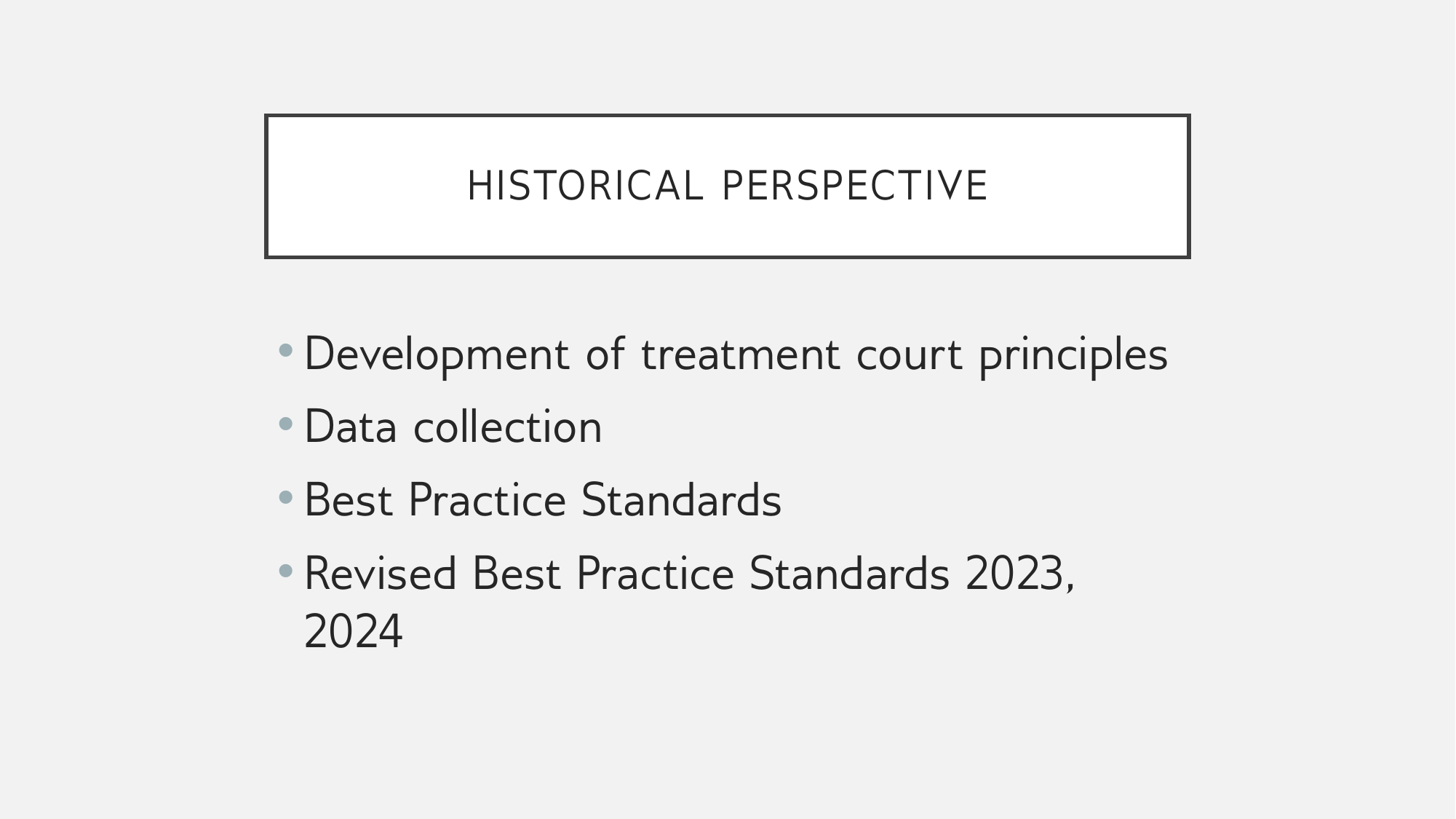

# Historical perspective
Development of treatment court principles
Data collection
Best Practice Standards
Revised Best Practice Standards 2023, 2024